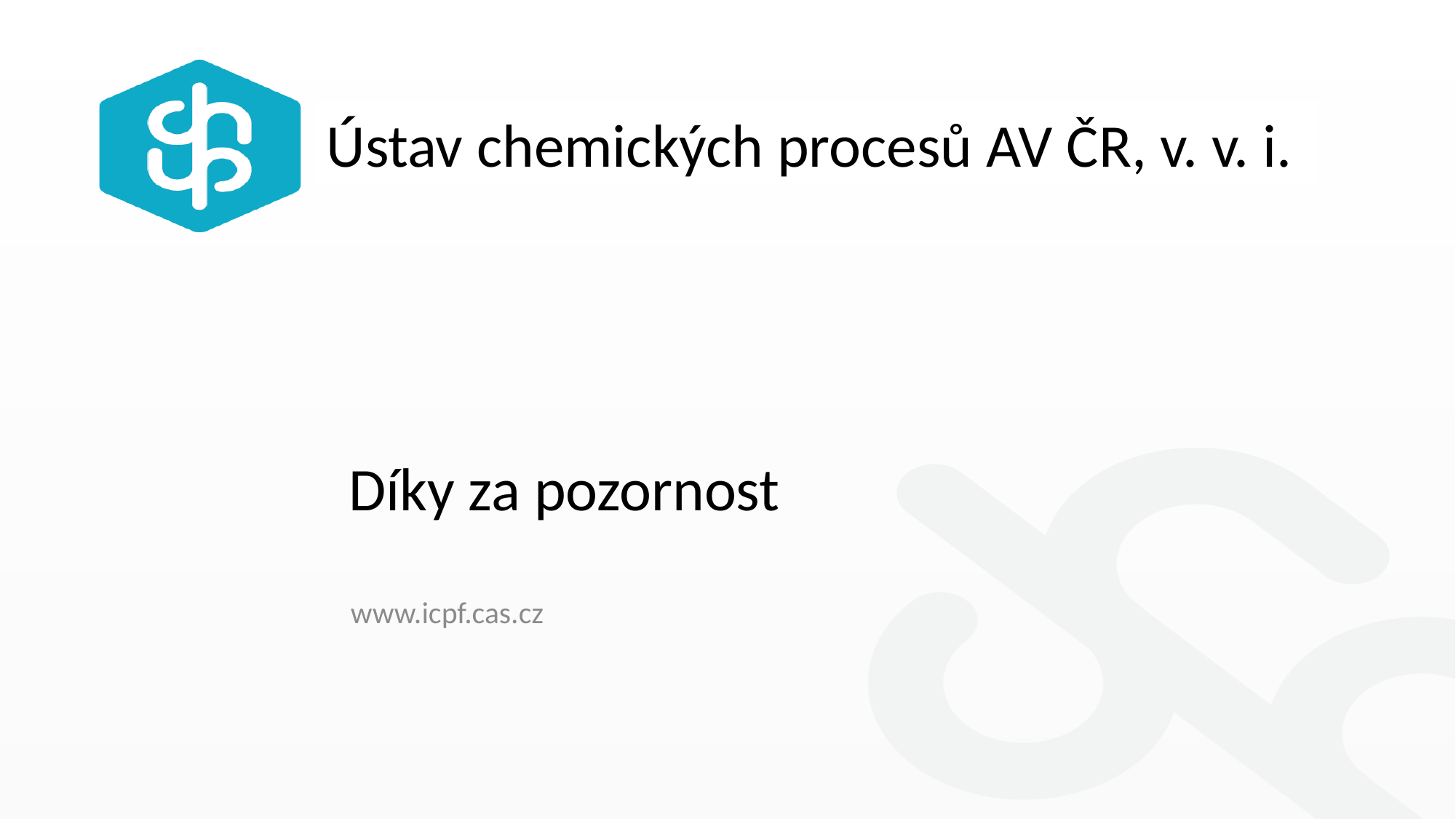

Ústav chemických procesů AV ČR, v. v. i.
# Díky za pozornost

www.icpf.cas.cz